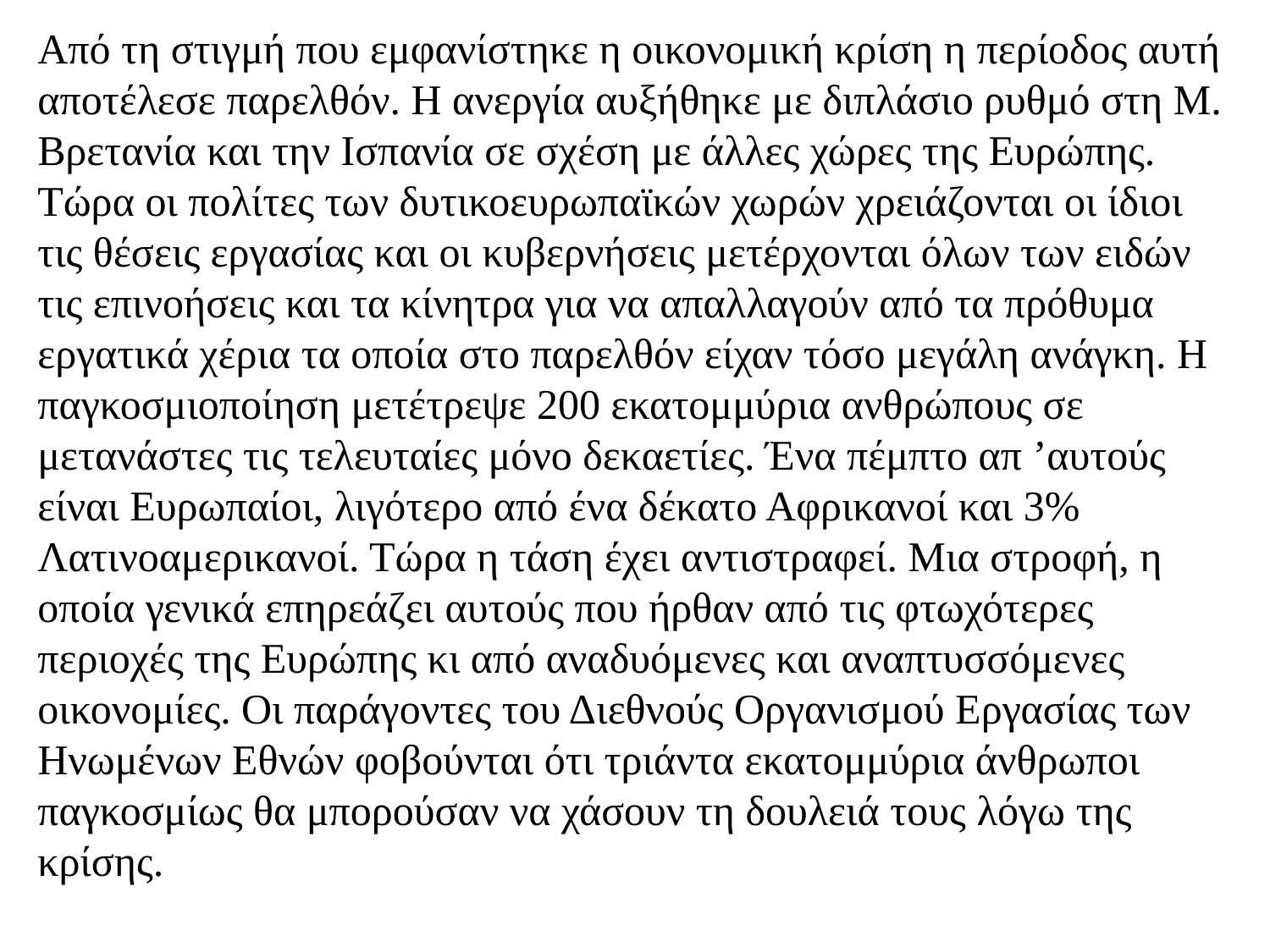

Από τη στιγμή που εμφανίστηκε η οικονομική κρίση η περίοδος αυτή αποτέλεσε παρελθόν. Η ανεργία αυξήθηκε με διπλάσιο ρυθμό στη Μ. Βρετανία και την Ισπανία σε σχέση με άλλες χώρες της Ευρώπης. Τώρα οι πολίτες των δυτικοευρωπαϊκών χωρών χρειάζονται οι ίδιοι τις θέσεις εργασίας και οι κυβερνήσεις μετέρχονται όλων των ειδών  τις επινοήσεις και τα κίνητρα για να απαλλαγούν από τα πρόθυμα εργατικά χέρια τα οποία στο παρελθόν είχαν τόσο μεγάλη ανάγκη. Η παγκοσμιοποίηση μετέτρεψε 200 εκατομμύρια ανθρώπους σε μετανάστες τις τελευταίες μόνο δεκαετίες. Ένα πέμπτο απ ’αυτούς είναι Ευρωπαίοι, λιγότερο από ένα δέκατο Αφρικανοί και 3% Λατινοαμερικανοί. Τώρα η τάση έχει αντιστραφεί. Μια στροφή, η οποία γενικά επηρεάζει αυτούς που ήρθαν από τις φτωχότερες περιοχές της Ευρώπης κι από αναδυόμενες και αναπτυσσόμενες οικονομίες. Οι παράγοντες του Διεθνούς Οργανισμού Εργασίας των Ηνωμένων Εθνών φοβούνται ότι τριάντα εκατομμύρια άνθρωποι παγκοσμίως θα μπορούσαν να χάσουν τη δουλειά τους λόγω της κρίσης.